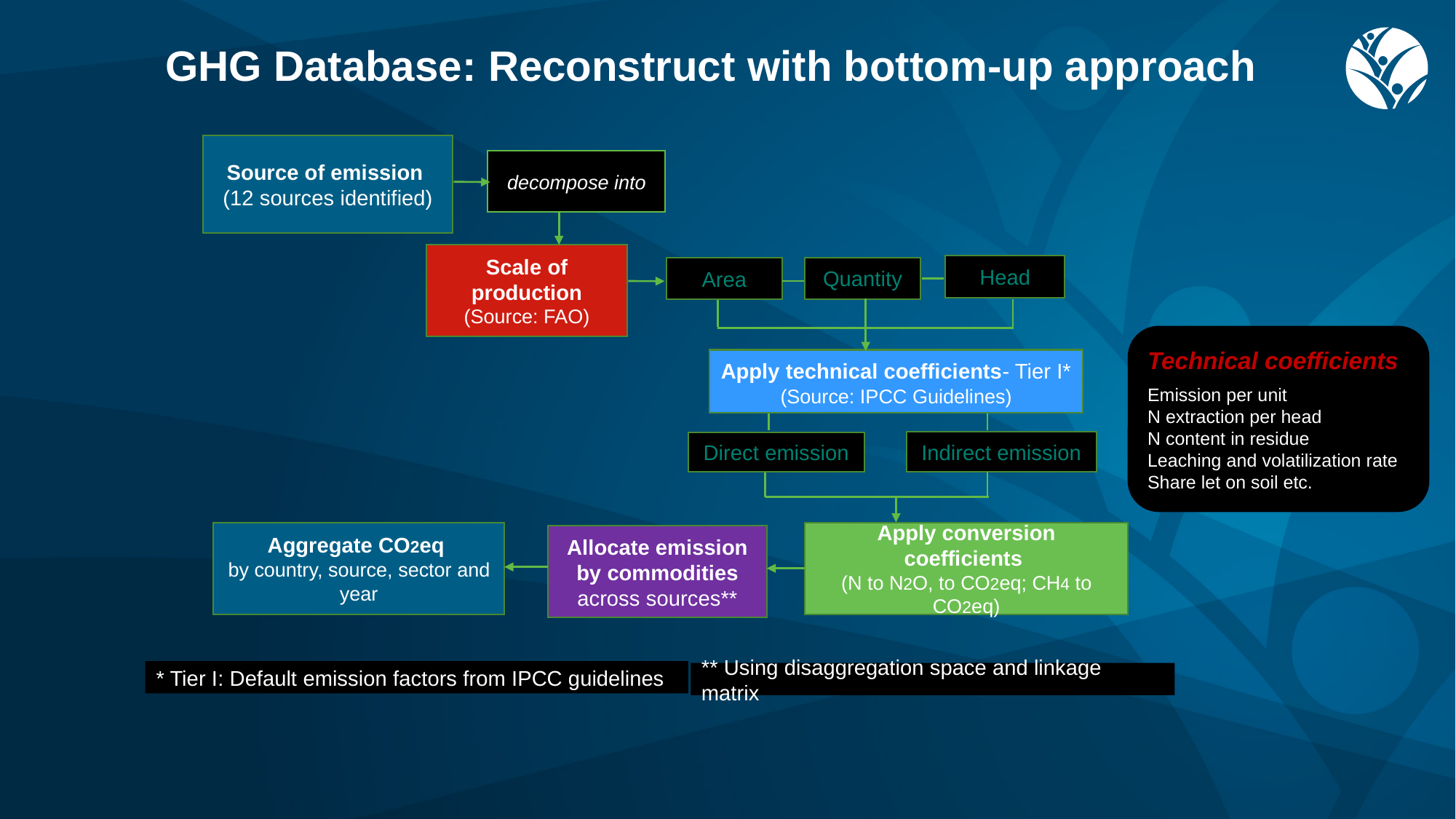

# GHG Database: Reconstruct with bottom-up approach
Source of emission
(12 sources identified)
decompose into
Scale of production (Source: FAO)
Head
Quantity
Area
Apply technical coefficients- Tier I* (Source: IPCC Guidelines)
Indirect emission
Direct emission
Aggregate CO2eq
by country, source, sector and year
Apply conversion coefficients
(N to N2O, to CO2eq; CH4 to CO2eq)
Allocate emission by commodities across sources**
Technical coefficients

Emission per unit
N extraction per head
N content in residue
Leaching and volatilization rate
Share let on soil etc.
* Tier I: Default emission factors from IPCC guidelines
** Using disaggregation space and linkage matrix